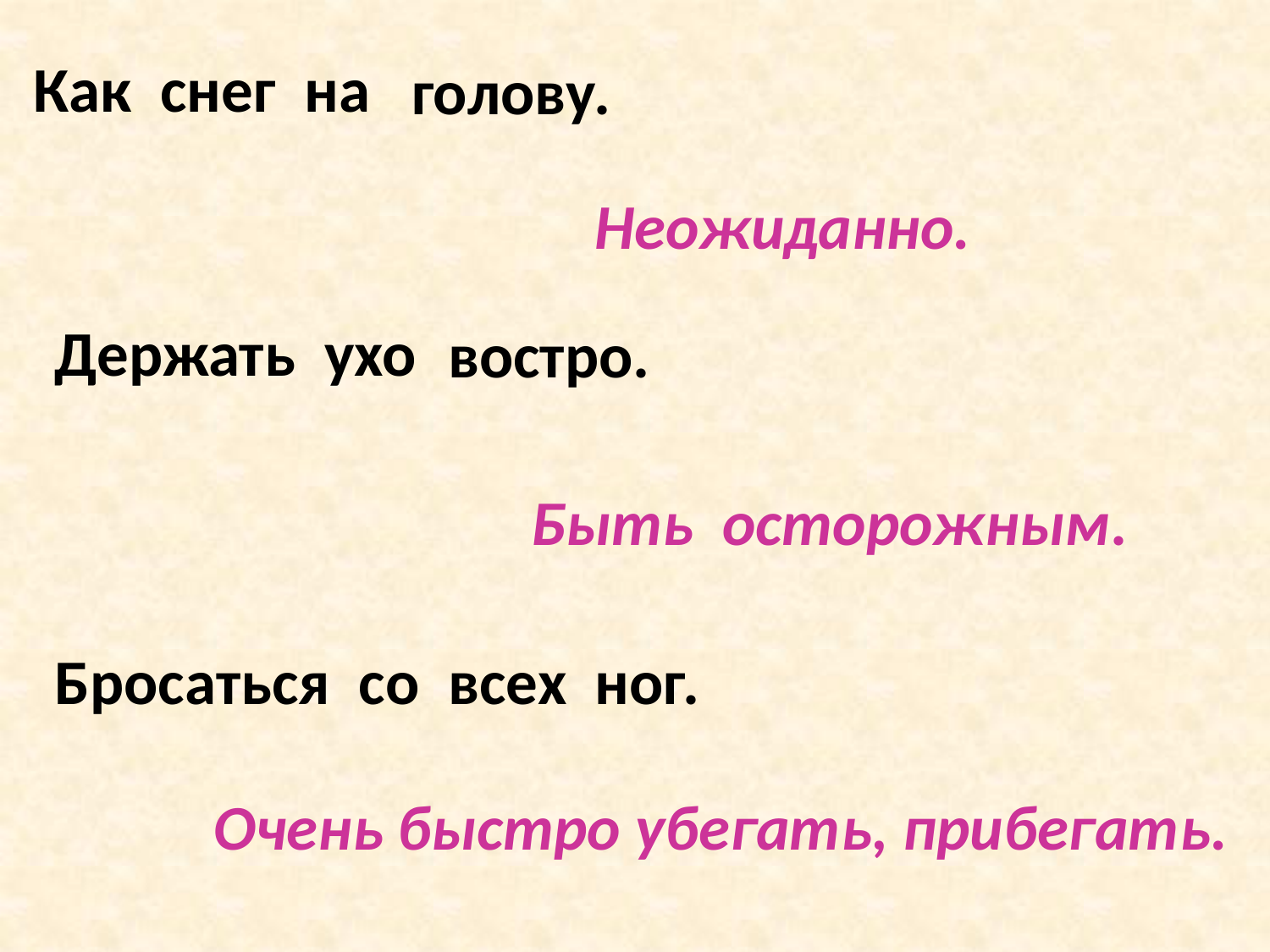

Как  снег  на
голову.
Неожиданно.
Держать  ухо
востро.
Быть  осторожным.
Бросаться  со  всех
ног.
Очень быстро убегать, прибегать.